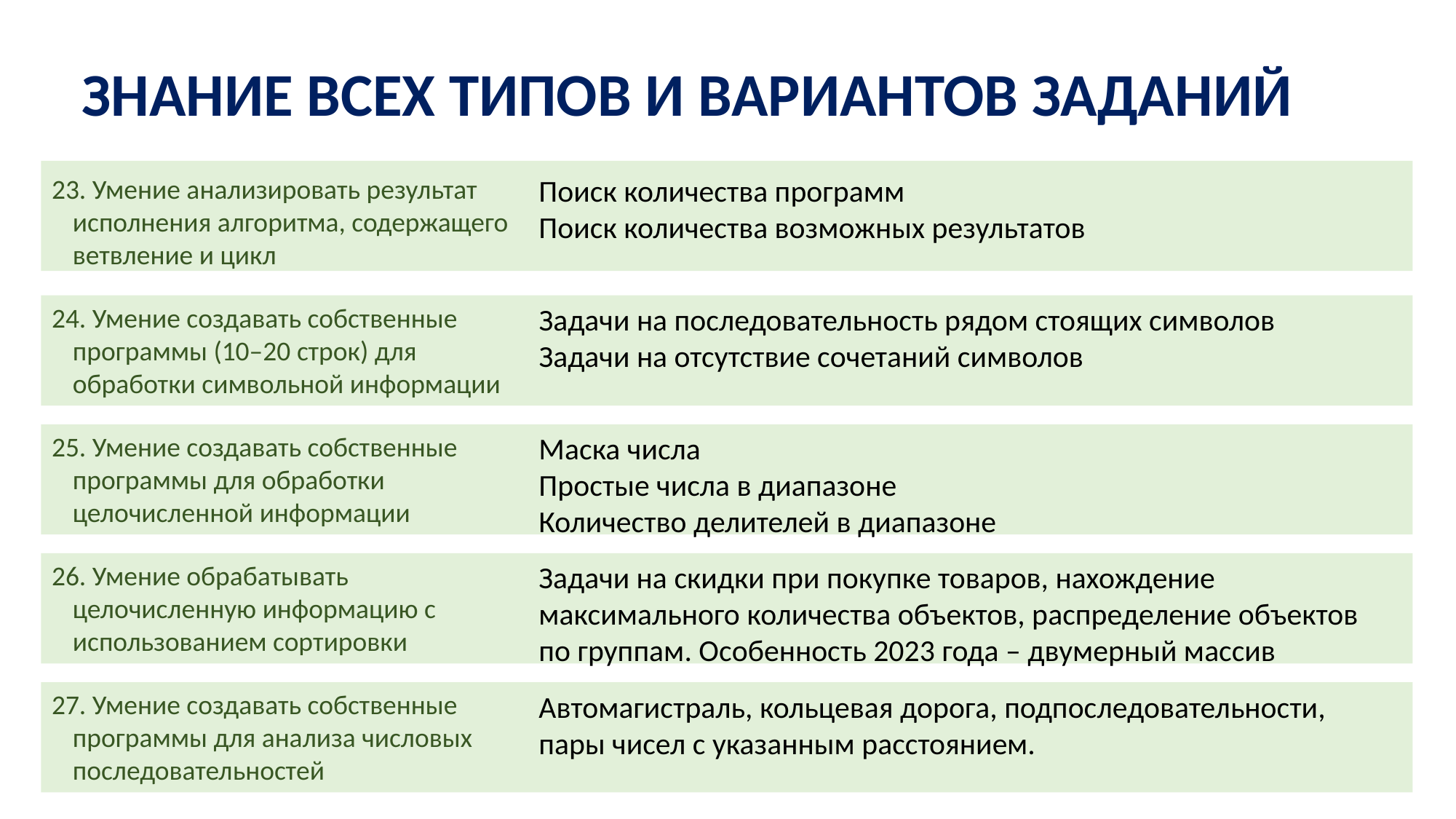

ЗНАНИЕ ВСЕХ ТИПОВ И ВАРИАНТОВ ЗАДАНИЙ

23. Умение анализировать результат исполнения алгоритма, содержащего ветвление и цикл
Поиск количества программ
Поиск количества возможных результатов

24. Умение создавать собственные программы (10–20 строк) для обработки символьной информации
Задачи на последовательность рядом стоящих символов
Задачи на отсутствие сочетаний символов

25. Умение создавать собственные программы для обработки целочисленной информации
Маска числа
Простые числа в диапазоне
Количество делителей в диапазоне

26. Умение обрабатывать целочисленную информацию с использованием сортировки
Задачи на скидки при покупке товаров, нахождение максимального количества объектов, распределение объектов по группам. Особенность 2023 года – двумерный массив

27. Умение создавать собственные программы для анализа числовых последовательностей
Автомагистраль, кольцевая дорога, подпоследовательности, пары чисел с указанным расстоянием.